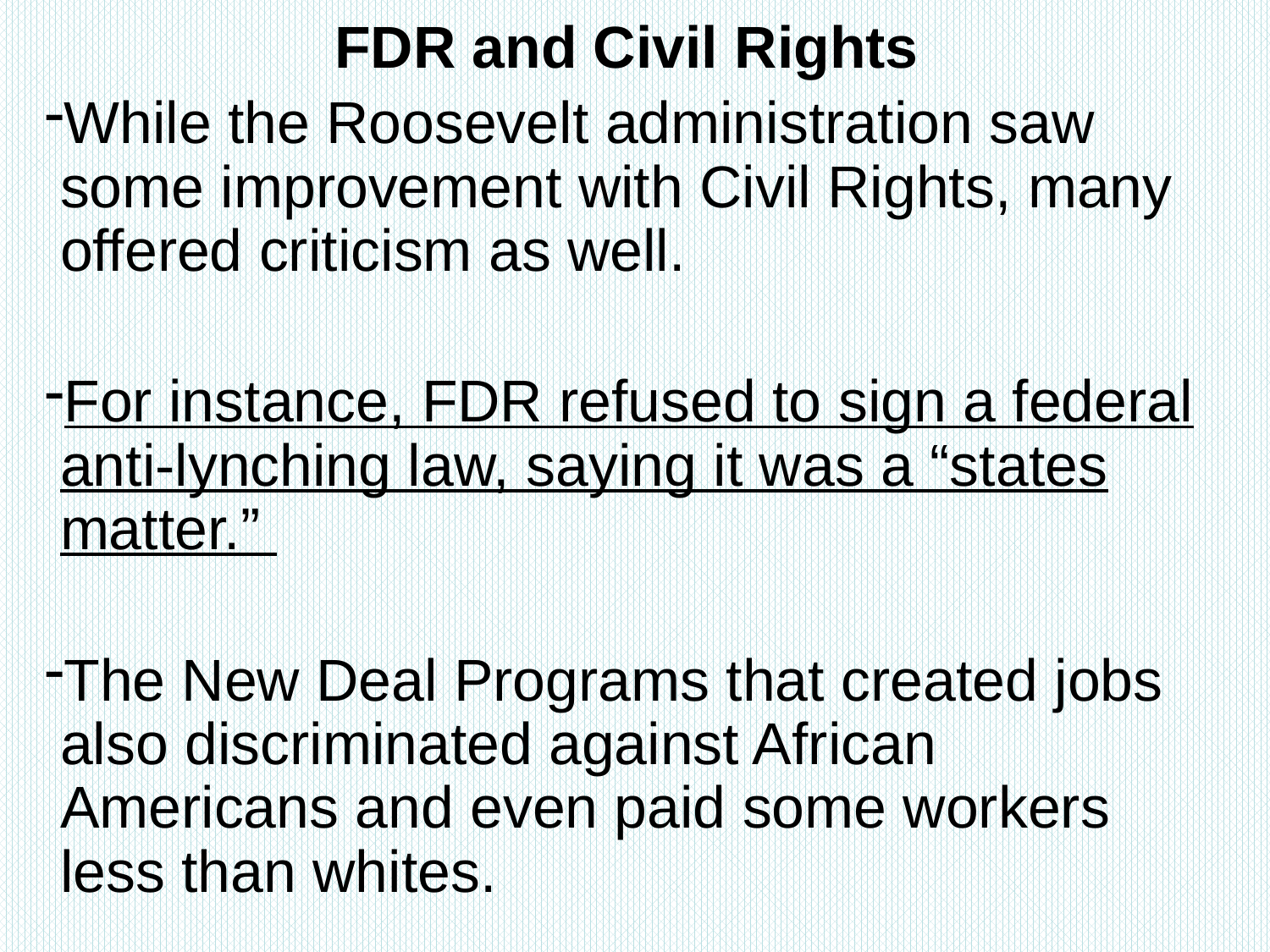

FDR and Civil Rights
While the Roosevelt administration saw some improvement with Civil Rights, many offered criticism as well.

For instance, FDR refused to sign a federal anti-lynching law, saying it was a “states matter.”

The New Deal Programs that created jobs also discriminated against African Americans and even paid some workers less than whites.